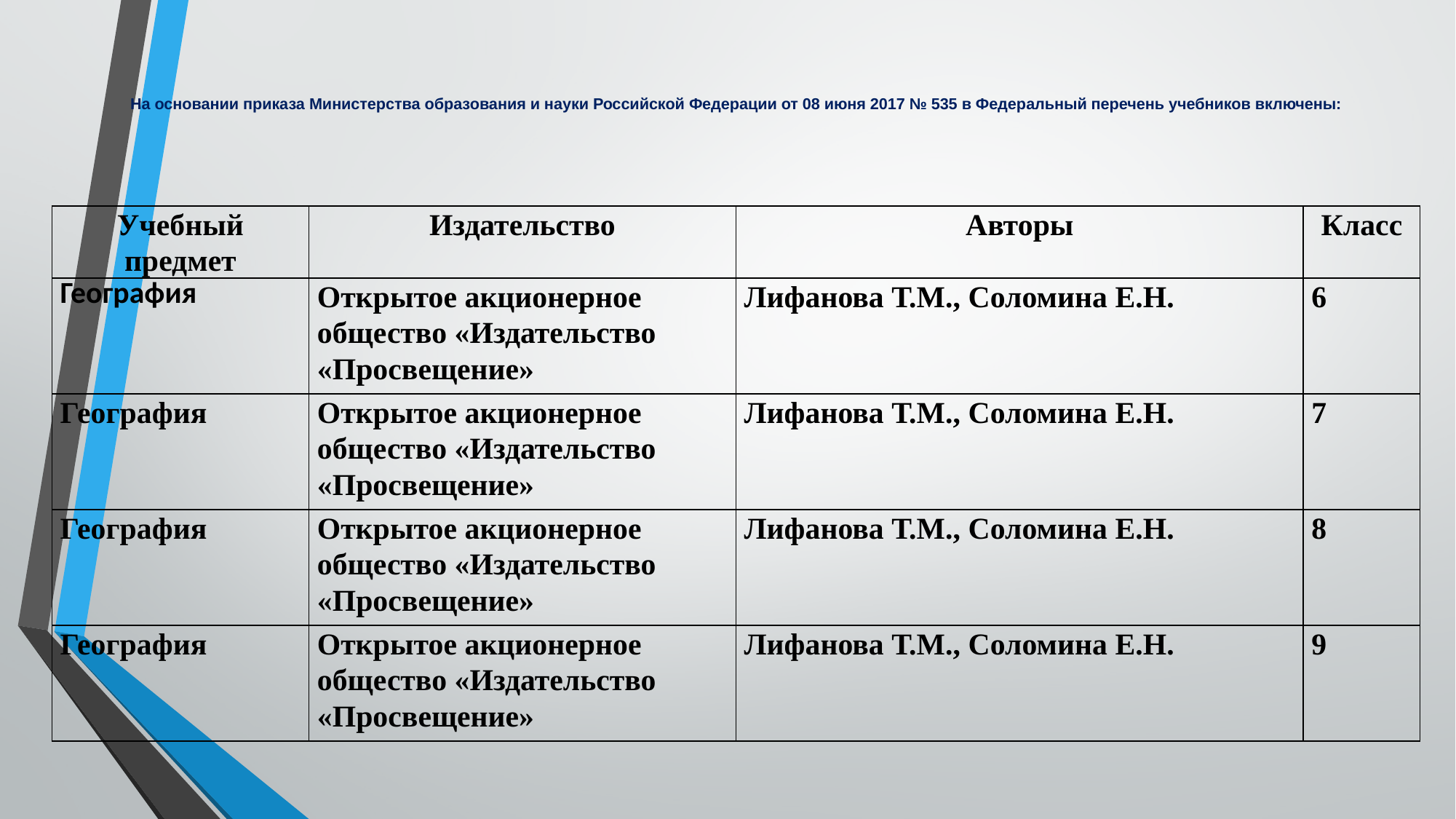

# На основании приказа Министерства образования и науки Российской Федерации от 08 июня 2017 № 535 в Федеральный перечень учебников включены:
| Учебный предмет | Издательство | Авторы | Класс |
| --- | --- | --- | --- |
| География | Открытое акционерное общество «Издательство «Просвещение» | Лифанова Т.М., Соломина Е.Н. | 6 |
| География | Открытое акционерное общество «Издательство «Просвещение» | Лифанова Т.М., Соломина Е.Н. | 7 |
| География | Открытое акционерное общество «Издательство «Просвещение» | Лифанова Т.М., Соломина Е.Н. | 8 |
| География | Открытое акционерное общество «Издательство «Просвещение» | Лифанова Т.М., Соломина Е.Н. | 9 |